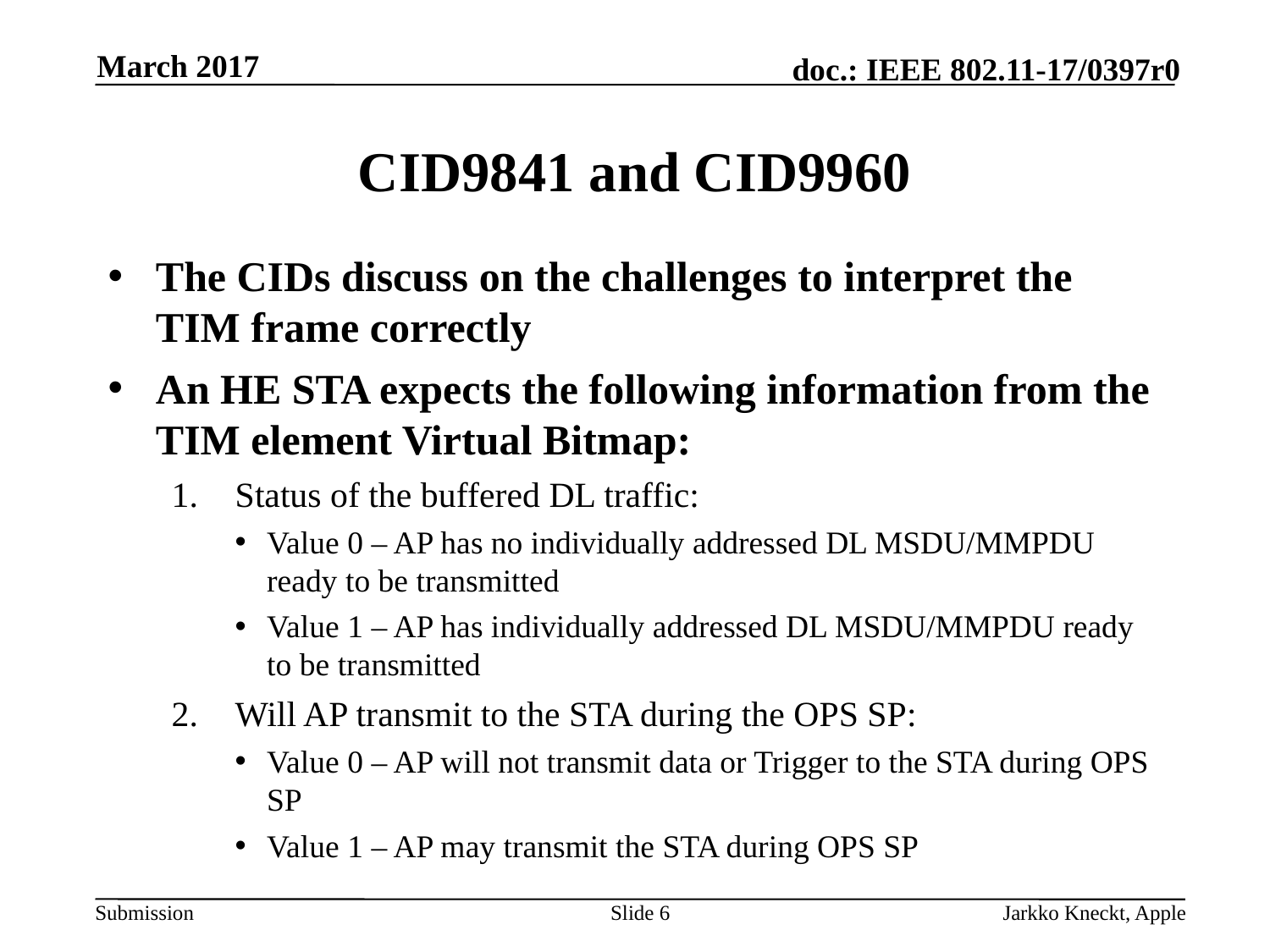

March 2017
# CID9841 and CID9960
The CIDs discuss on the challenges to interpret the TIM frame correctly
An HE STA expects the following information from the TIM element Virtual Bitmap:
Status of the buffered DL traffic:
Value 0 – AP has no individually addressed DL MSDU/MMPDU ready to be transmitted
Value 1 – AP has individually addressed DL MSDU/MMPDU ready to be transmitted
Will AP transmit to the STA during the OPS SP:
Value 0 – AP will not transmit data or Trigger to the STA during OPS SP
Value 1 – AP may transmit the STA during OPS SP
Slide 6
Jarkko Kneckt, Apple